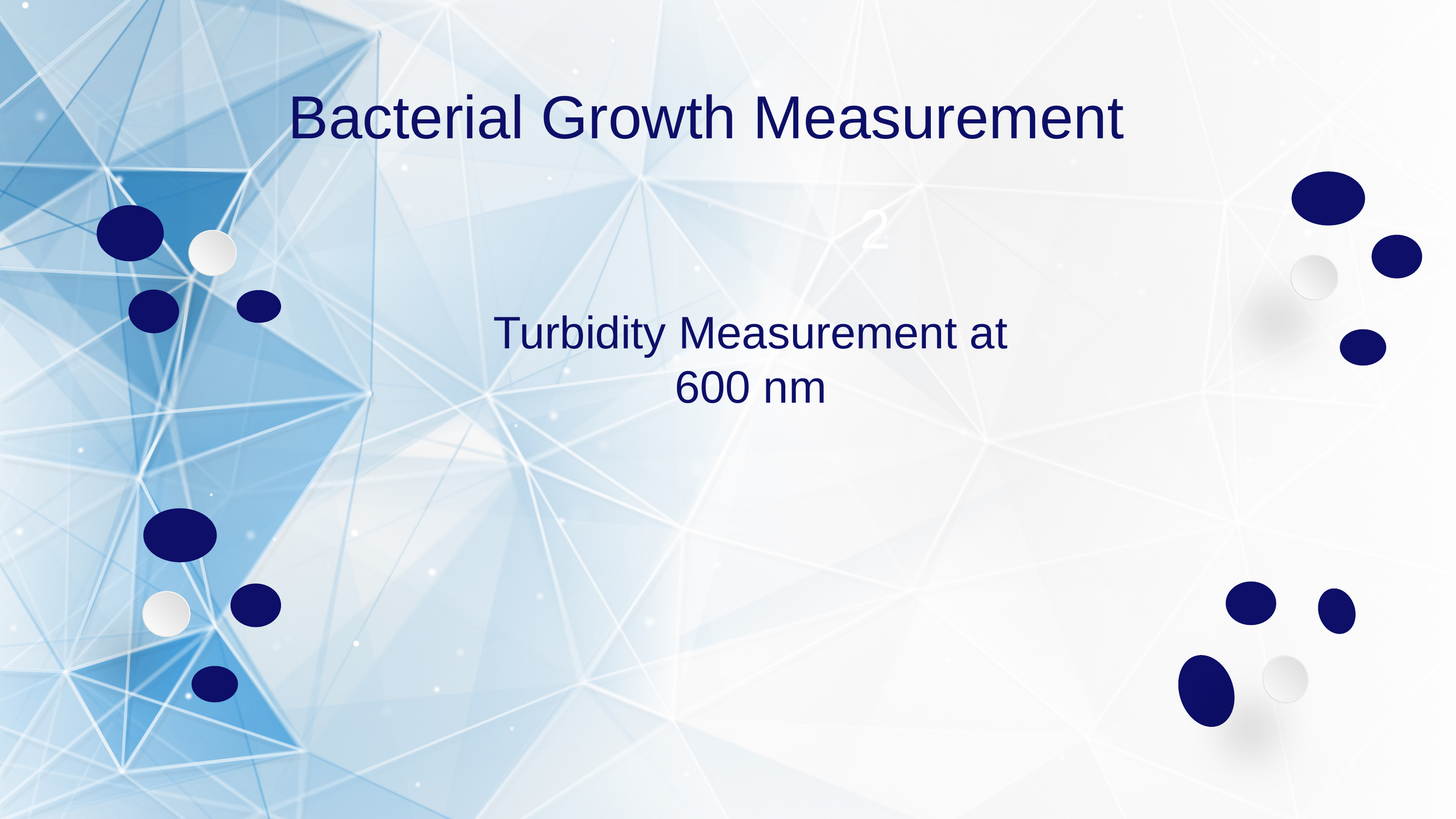

Bacterial Growth Measurement

2

Turbidity Measurement at 600 nm

18